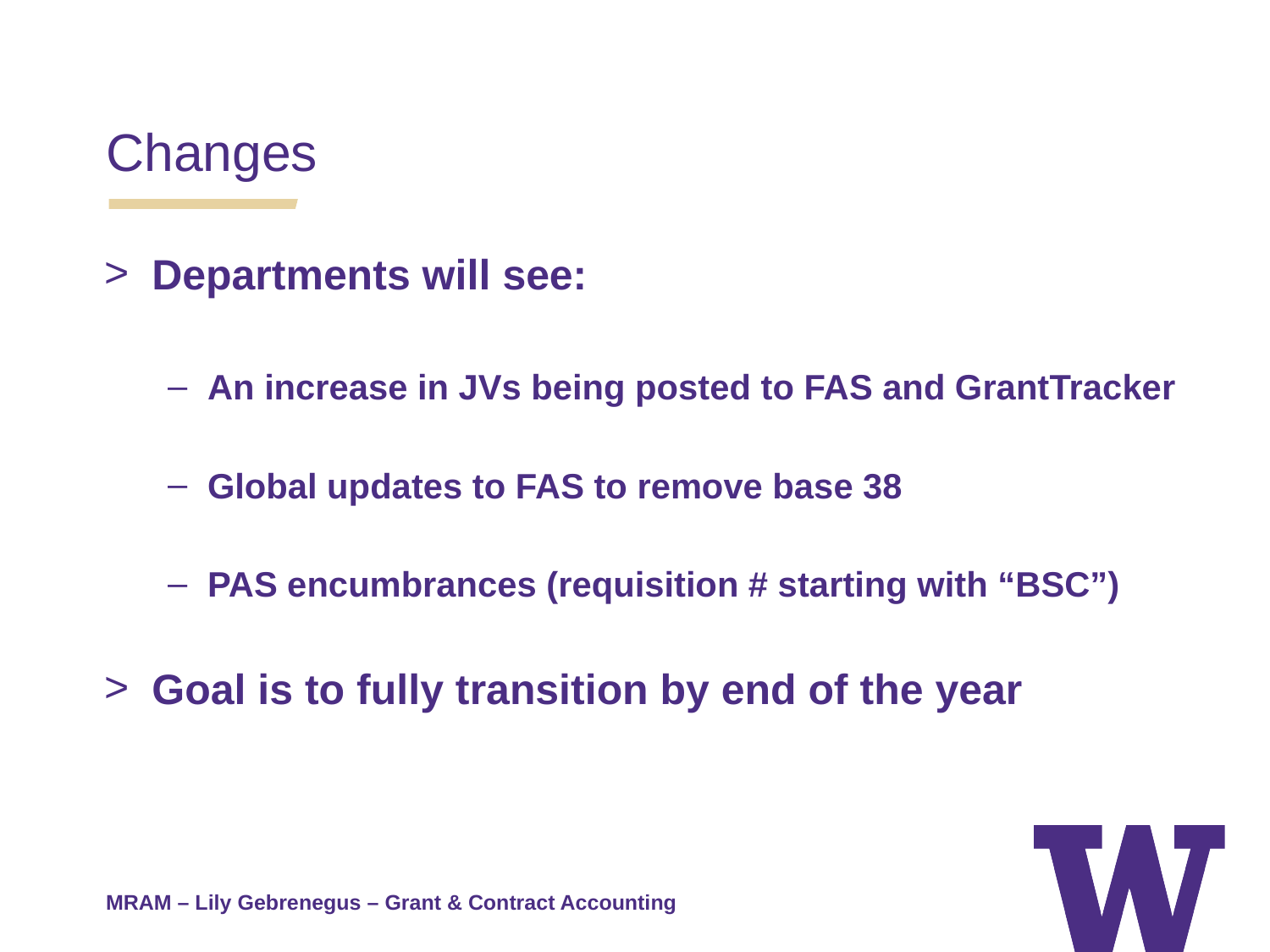

Changes
Departments will see:

An increase in JVs being posted to FAS and GrantTracker

Global updates to FAS to remove base 38

PAS encumbrances (requisition # starting with “BSC”)

Goal is to fully transition by end of the year

MRAM – Lily Gebrenegus – Grant & Contract Accounting